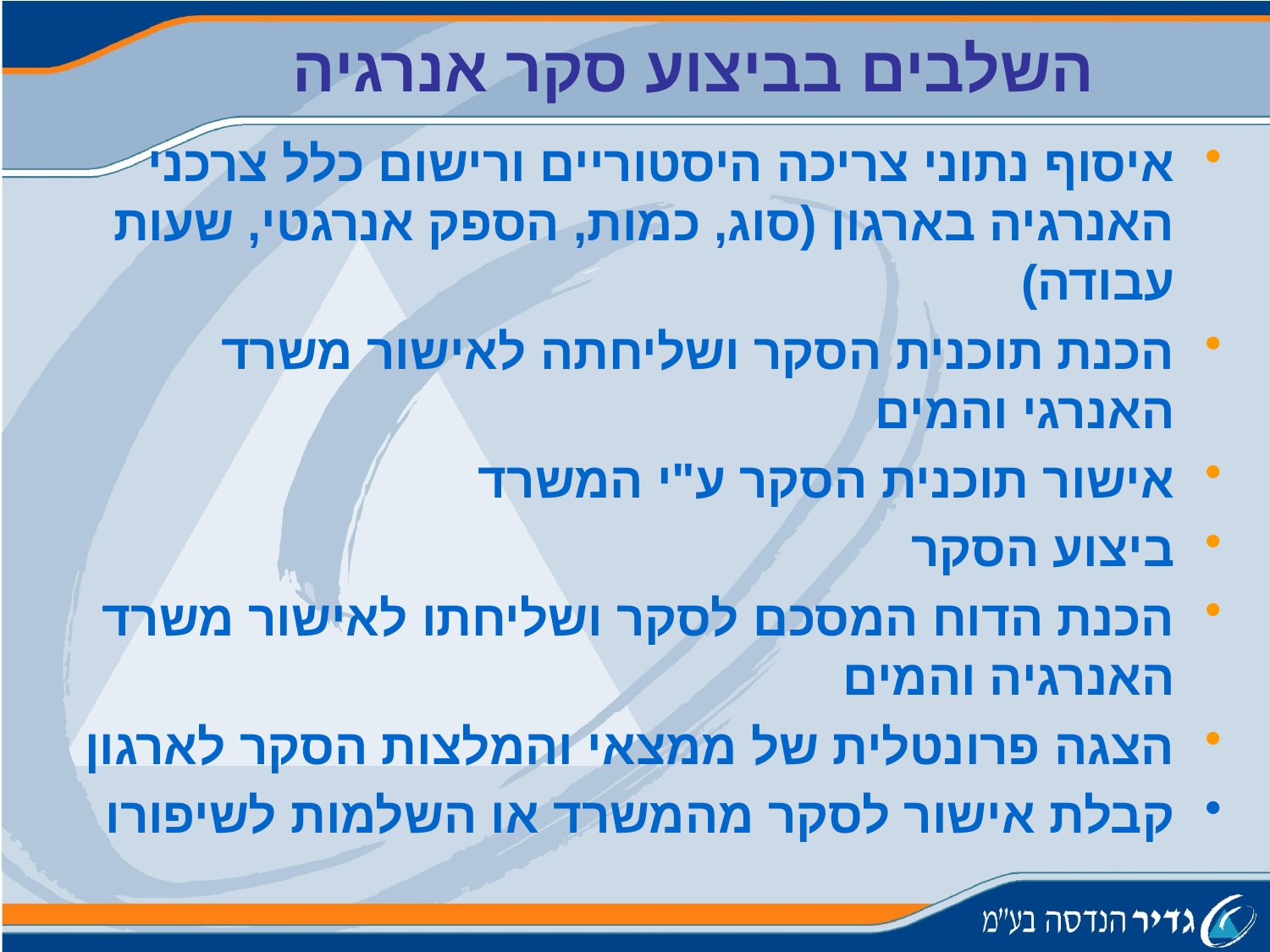

השלבים בביצוע סקר אנרגיה
איסוף נתוני צריכה היסטוריים ורישום כלל צרכני
האנרגיה בארגון (סוג, כמות, הספק אנרגטי, שעות עבודה)
הכנת תוכנית הסקר ושליחתה לאישור משרד האנרגי והמים
אישור תוכנית הסקר ע"י המשרד
ביצוע הסקר
הכנת הדוח המסכם לסקר ושליחתו לאישור משרד האנרגיה והמים
הצגה פרונטלית של ממצאי והמלצות הסקר לארגון
קבלת אישור לסקר מהמשרד או השלמות לשיפורו